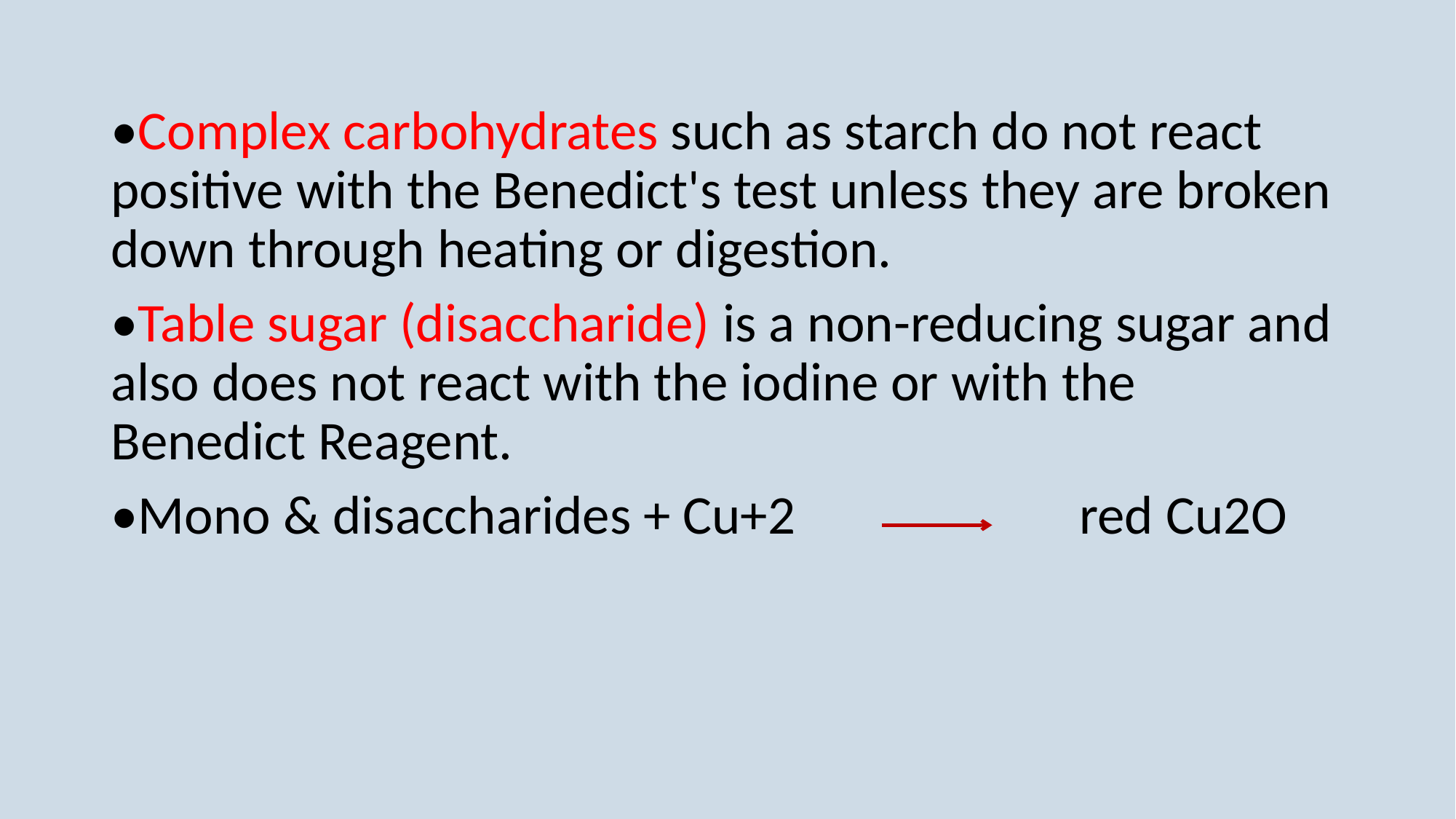

•Complex carbohydrates such as starch do not react positive with the Benedict's test unless they are broken down through heating or digestion.
•Table sugar (disaccharide) is a non-reducing sugar and also does not react with the iodine or with the Benedict Reagent.
•Mono & disaccharides + Cu+2                       red Cu2O